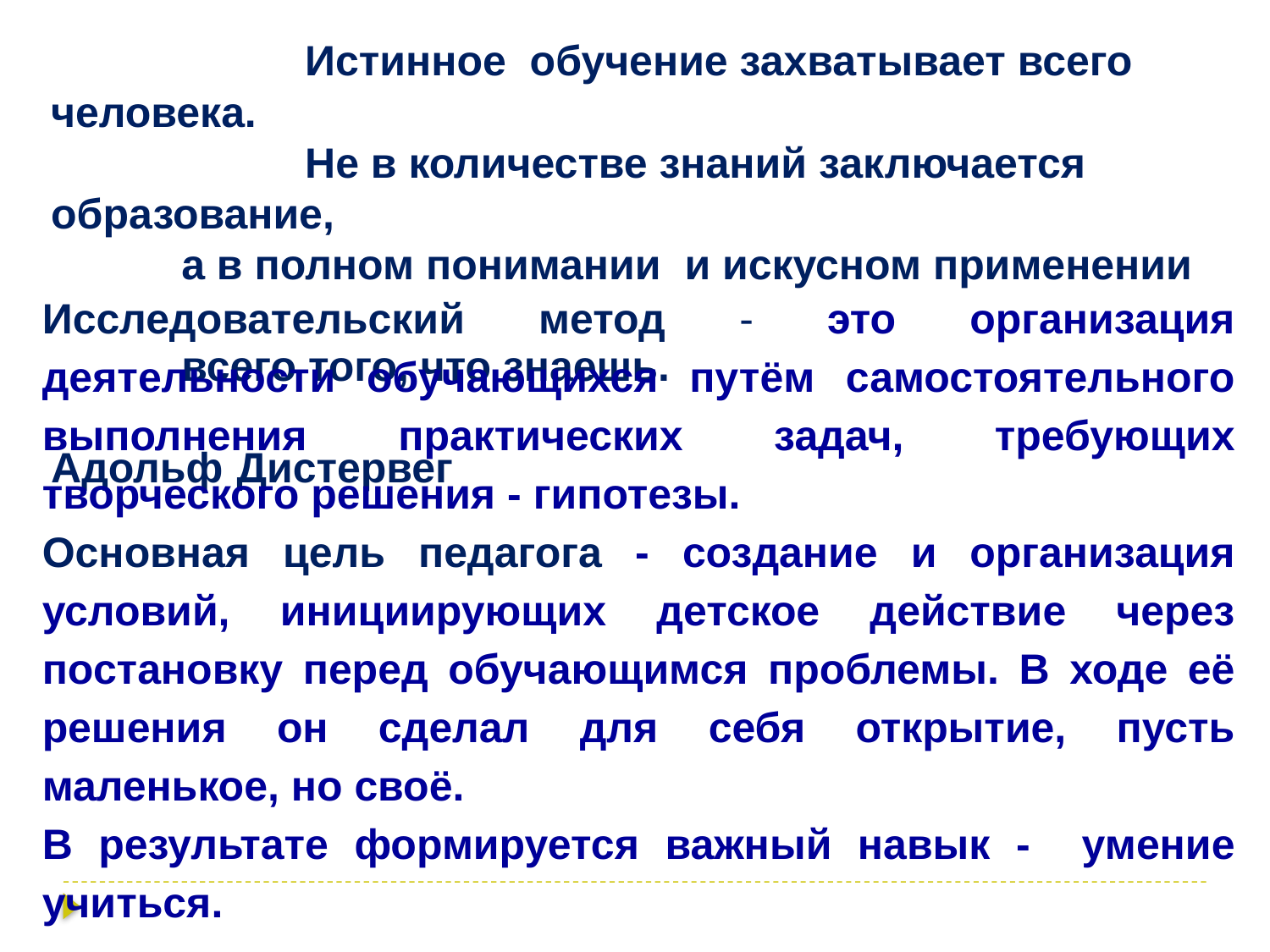

Истинное  обучение захватывает всего человека.
		Не в количестве знаний заключается образование,
           а в полном понимании  и искусном применении
           всего того, что знаешь.
							                    Адольф Дистервег
Исследовательский метод - это организация деятельности обучающихся путём самостоятельного выполнения практических задач, требующих творческого решения - гипотезы.
Основная цель педагога - создание и организация условий, инициирующих детское действие через постановку перед обучающимся проблемы. В ходе её решения он сделал для себя открытие, пусть маленькое, но своё.
В результате формируется важный навык -  умение учиться.